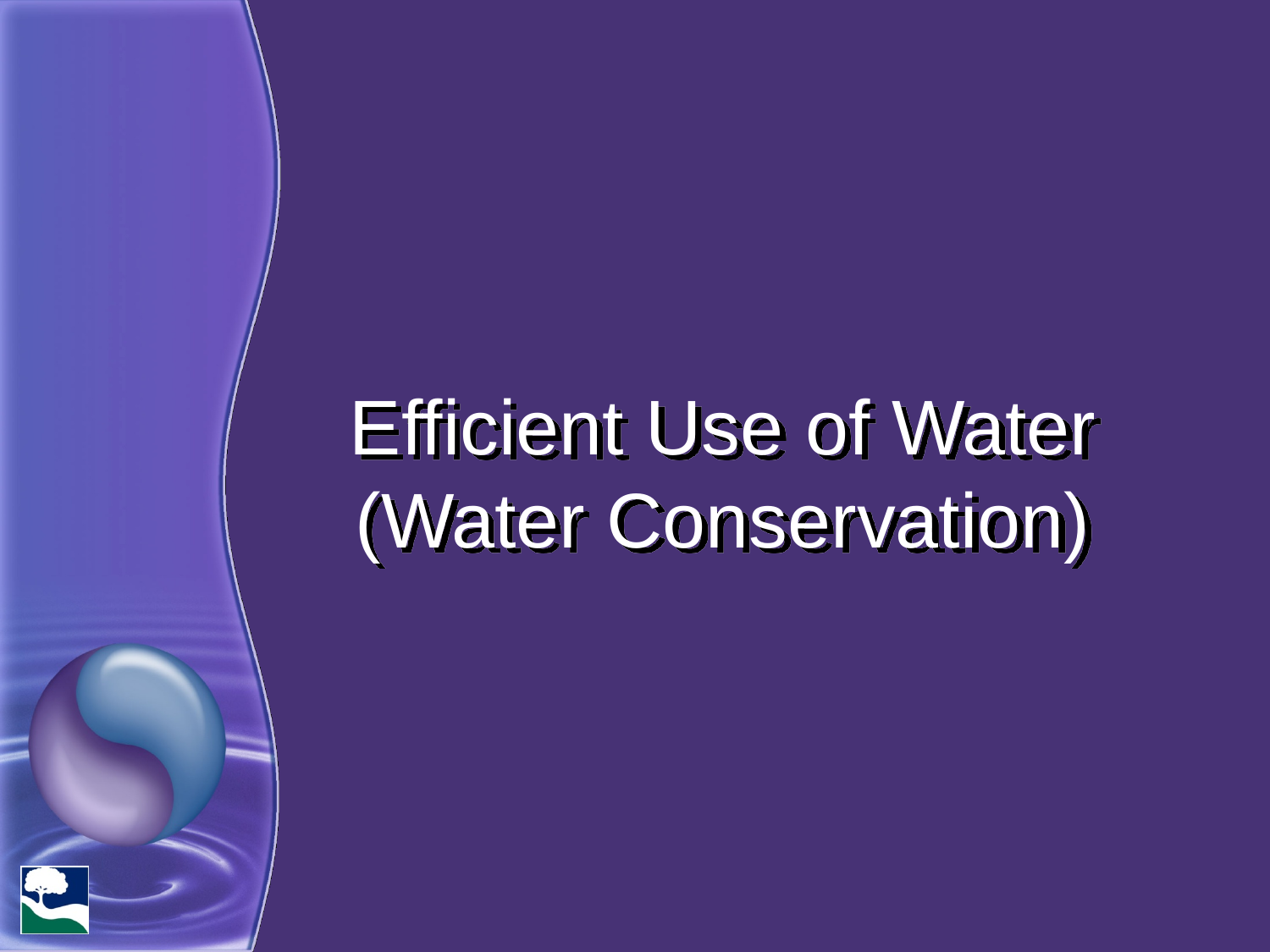

# Efficient Use of Water (Water Conservation)